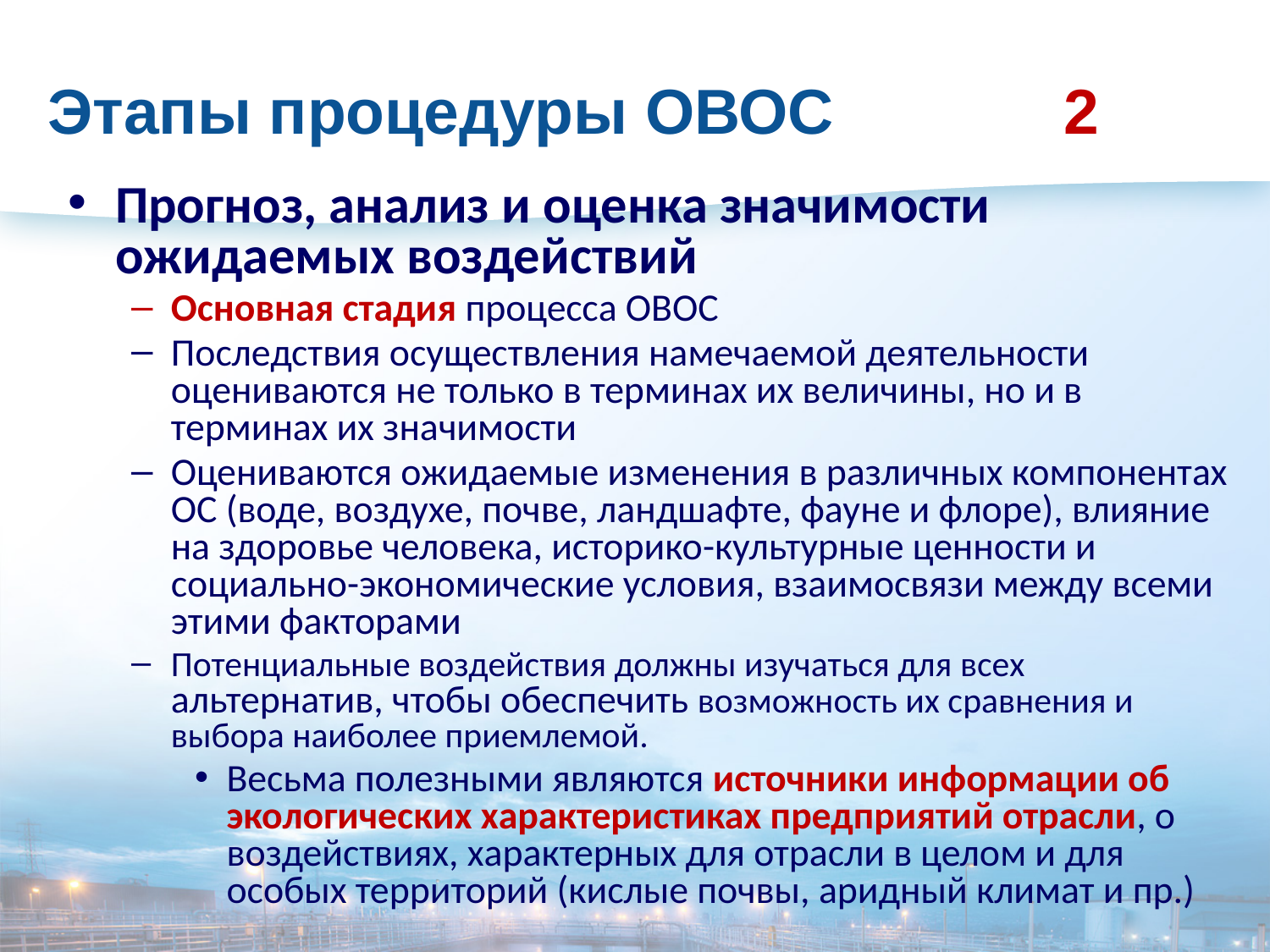

# Этапы процедуры ОВОС		2
Прогноз, анализ и оценка значимости ожидаемых воздействий
Основная стадия процесса ОВОС
Последствия осуществления намечаемой деятельности оцениваются не только в терминах их величины, но и в терминах их значимости
Оцениваются ожидаемые изменения в различных компонентах ОС (воде, воздухе, почве, ландшафте, фауне и флоре), влияние на здоровье человека, историко-культурные ценности и социально-экономические условия, взаимосвязи между всеми этими факторами
Потенциальные воздействия должны изучаться для всех альтернатив, чтобы обеспечить возможность их сравнения и выбора наиболее приемлемой.
Весьма полезными являются источники информации об экологических характеристиках предприятий отрасли, о воздействиях, характерных для отрасли в целом и для особых территорий (кислые почвы, аридный климат и пр.)